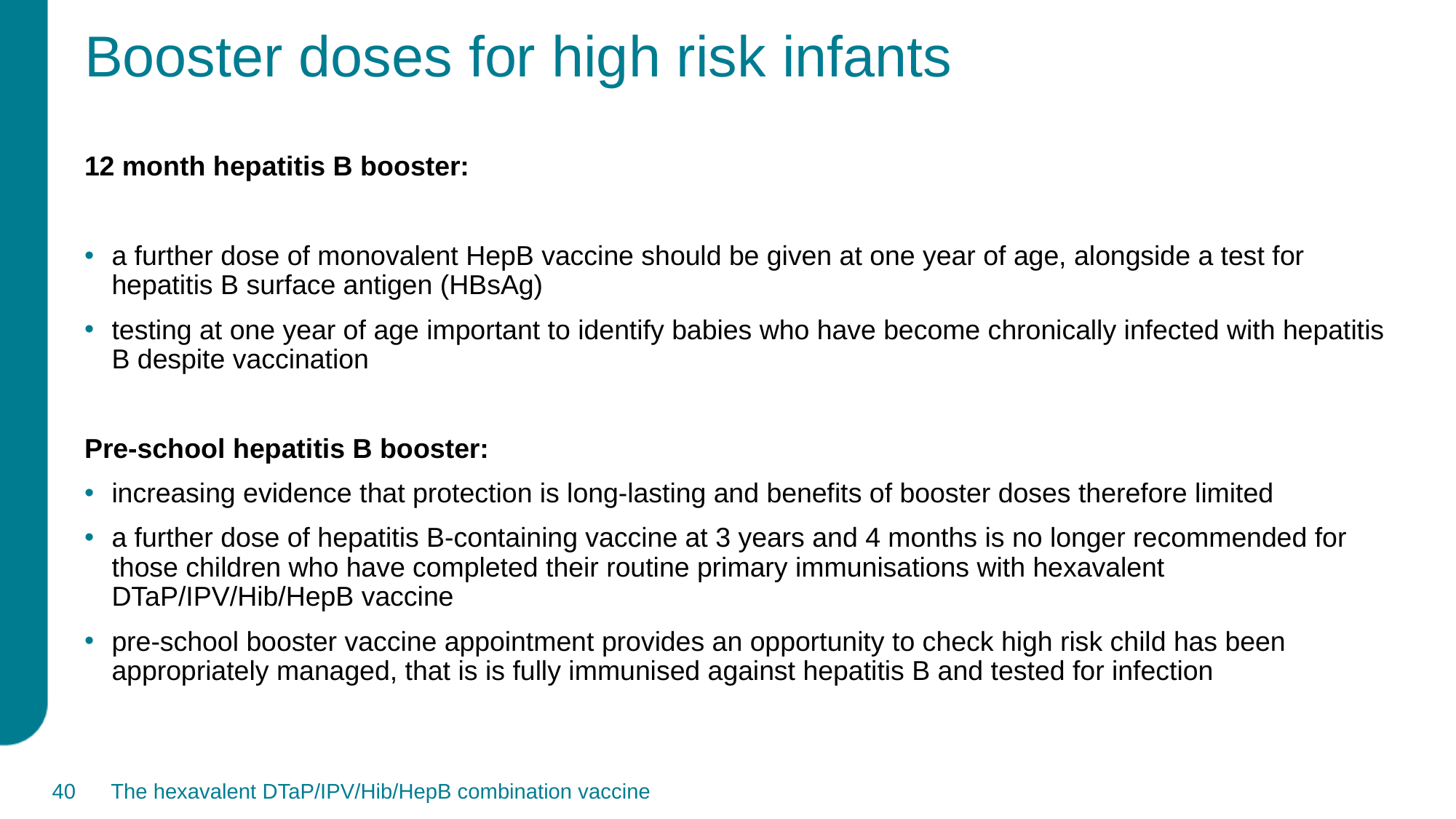

# Booster doses for high risk infants
12 month hepatitis B booster:

a further dose of monovalent HepB vaccine should be given at one year of age, alongside a test for hepatitis B surface antigen (HBsAg)
testing at one year of age important to identify babies who have become chronically infected with hepatitis B despite vaccination

Pre-school hepatitis B booster:
increasing evidence that protection is long-lasting and benefits of booster doses therefore limited
a further dose of hepatitis B-containing vaccine at 3 years and 4 months is no longer recommended for those children who have completed their routine primary immunisations with hexavalent DTaP/IPV/Hib/HepB vaccine
pre-school booster vaccine appointment provides an opportunity to check high risk child has been appropriately managed, that is is fully immunised against hepatitis B and tested for infection

40
The hexavalent DTaP/IPV/Hib/HepB combination vaccine